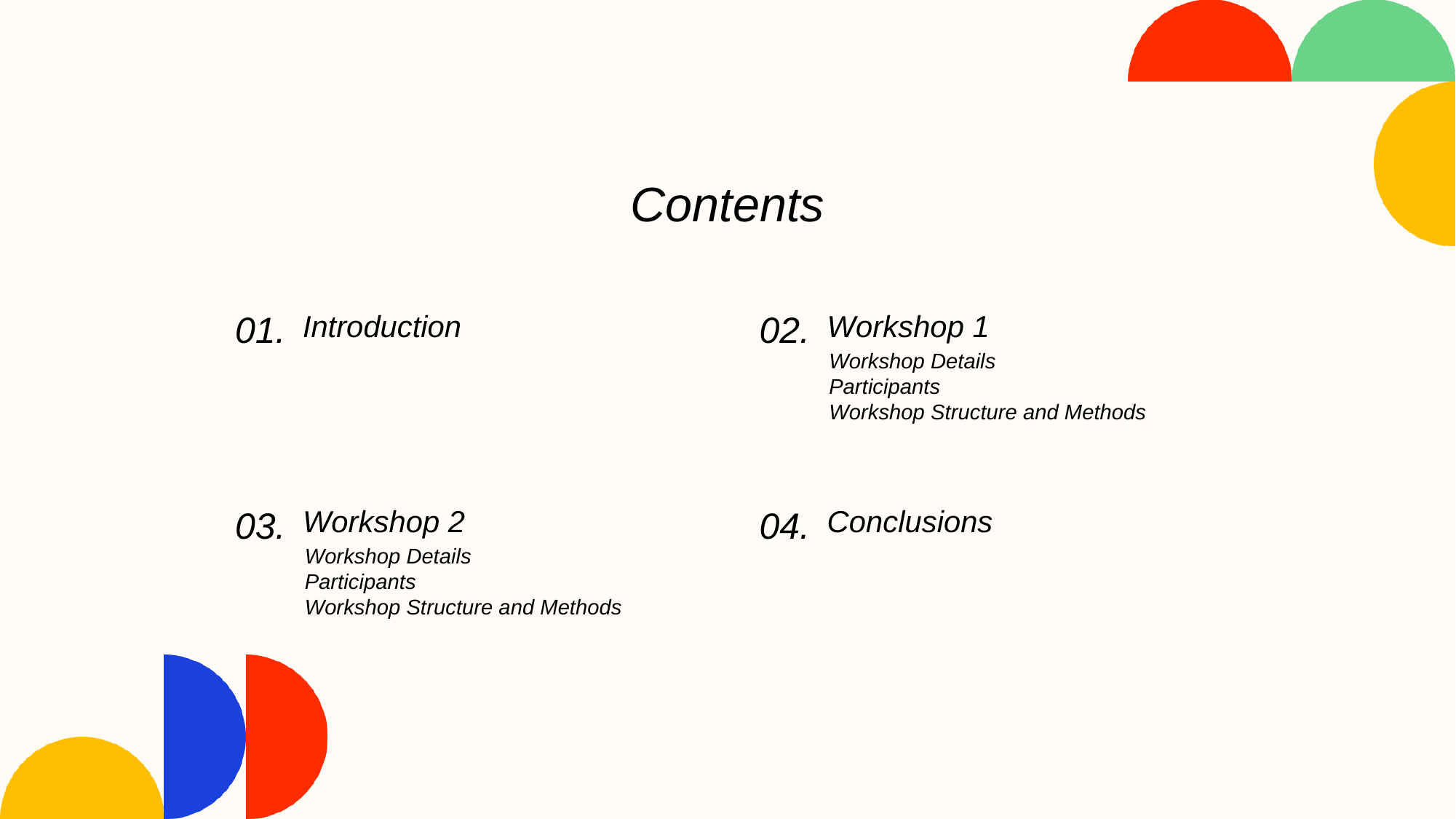

Contents
01.
Introduction
02.
Workshop 1
Workshop Details
Participants
Workshop Structure and Methods
03.
Workshop 2
04.
Conclusions
Workshop Details
Participants
Workshop Structure and Methods